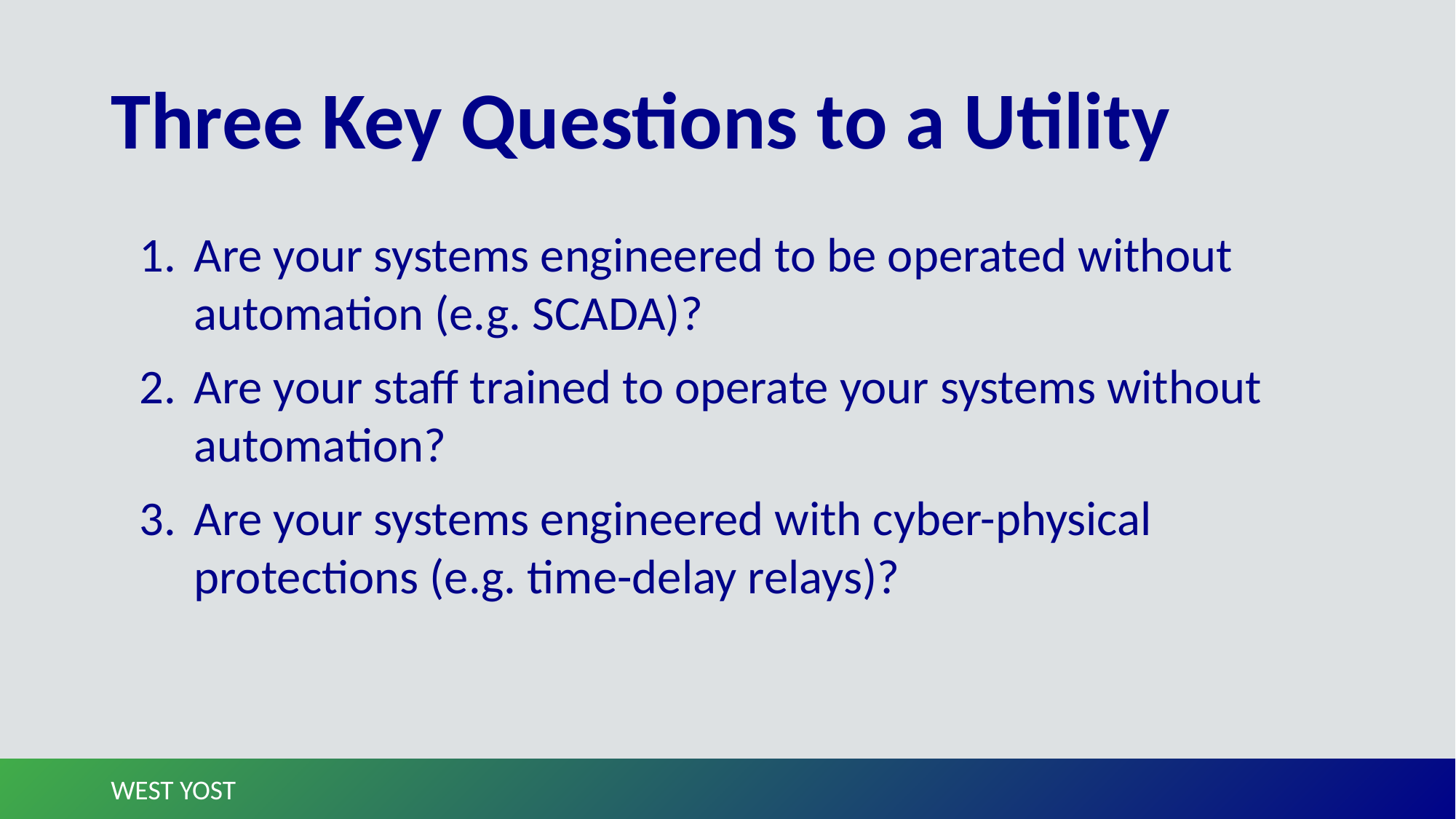

# Three Key Questions to a Utility
Are your systems engineered to be operated without automation (e.g. SCADA)?
Are your staff trained to operate your systems without automation?
Are your systems engineered with cyber-physical protections (e.g. time-delay relays)?